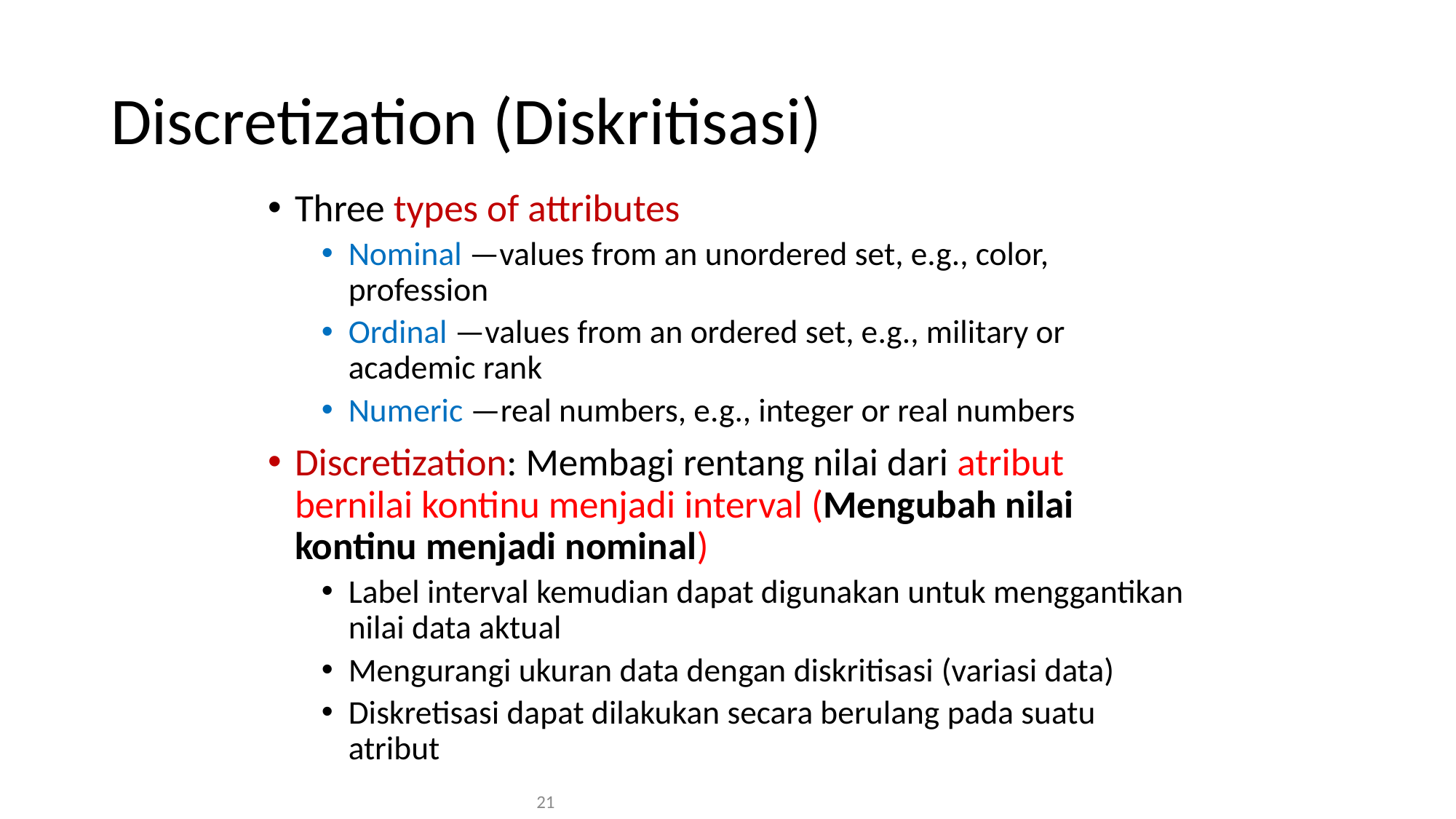

# Discretization (Diskritisasi)
Three types of attributes
Nominal —values from an unordered set, e.g., color, profession
Ordinal —values from an ordered set, e.g., military or academic rank
Numeric —real numbers, e.g., integer or real numbers
Discretization: Membagi rentang nilai dari atribut bernilai kontinu menjadi interval (Mengubah nilai kontinu menjadi nominal)
Label interval kemudian dapat digunakan untuk menggantikan nilai data aktual
Mengurangi ukuran data dengan diskritisasi (variasi data)
Diskretisasi dapat dilakukan secara berulang pada suatu atribut
21